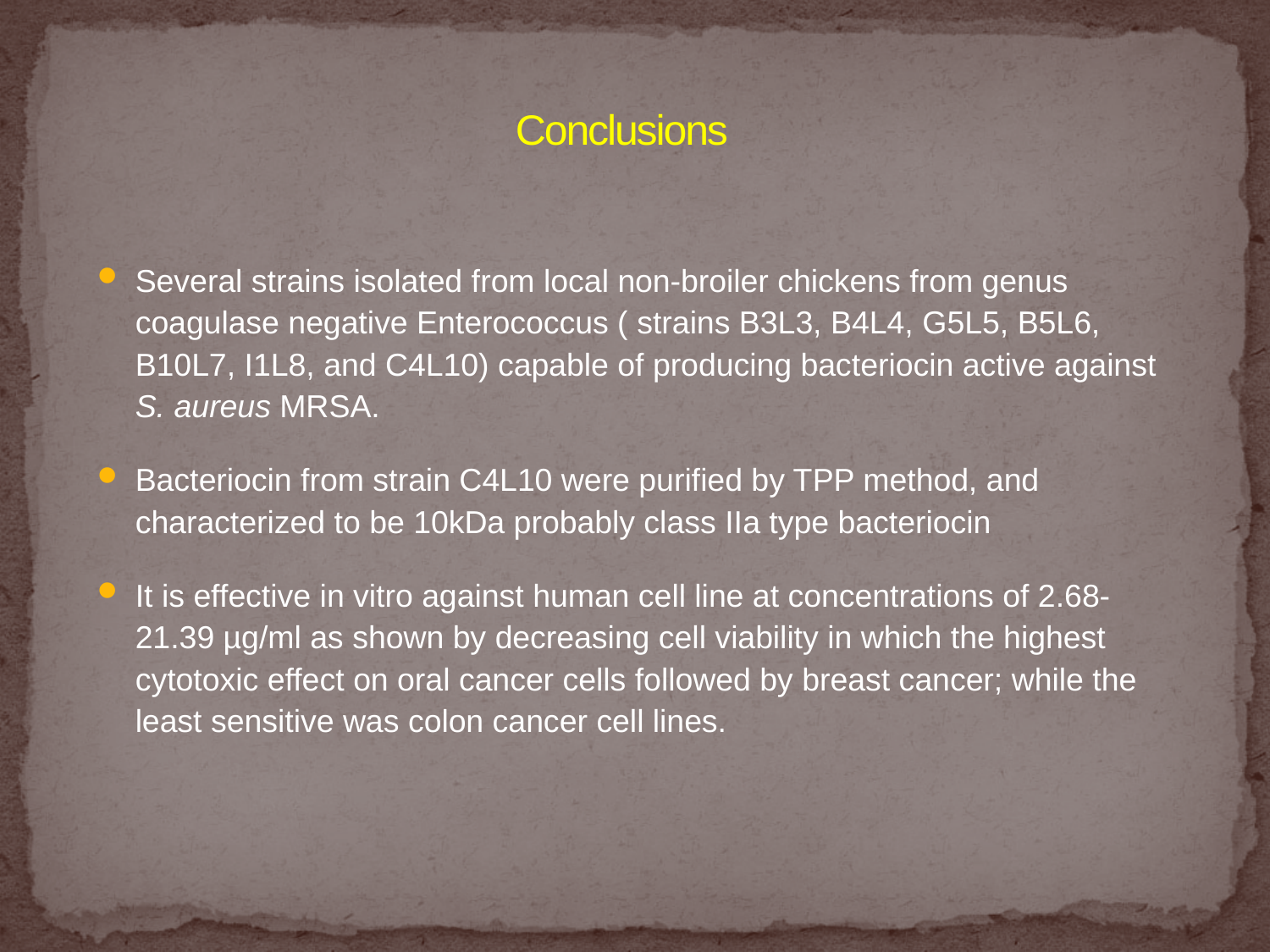

# Conclusions
Several strains isolated from local non-broiler chickens from genus coagulase negative Enterococcus ( strains B3L3, B4L4, G5L5, B5L6, B10L7, I1L8, and C4L10) capable of producing bacteriocin active against S. aureus MRSA.
Bacteriocin from strain C4L10 were purified by TPP method, and characterized to be 10kDa probably class IIa type bacteriocin
It is effective in vitro against human cell line at concentrations of 2.68-21.39 µg/ml as shown by decreasing cell viability in which the highest cytotoxic effect on oral cancer cells followed by breast cancer; while the least sensitive was colon cancer cell lines.